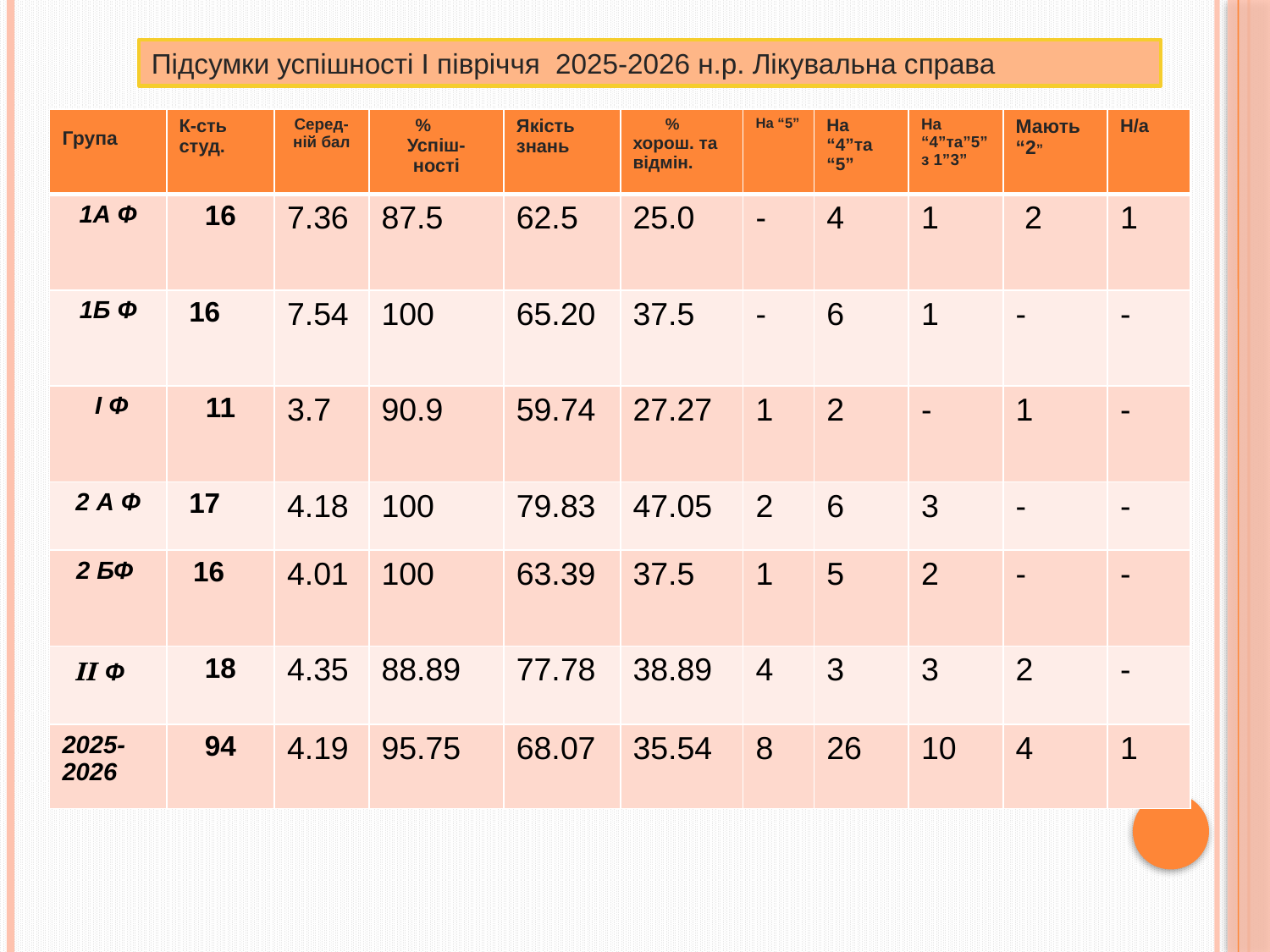

Підсумки успішності І півріччя  2025-2026 н.р. Лікувальна справа
| Група | К-сть студ. | Серед-ній бал | % Успіш- ності | Якість знань | % хорош. та відмін. | На “5” | На “4”та “5” | На “4”та”5”з 1”3” | Мають “2” | Н/а |
| --- | --- | --- | --- | --- | --- | --- | --- | --- | --- | --- |
| 1А Ф | 16 | 7.36 | 87.5 | 62.5 | 25.0 | - | 4 | 1 | 2 | 1 |
| 1Б Ф | 16 | 7.54 | 100 | 65.20 | 37.5 | - | 6 | 1 | - | - |
| І Ф | 11 | 3.7 | 90.9 | 59.74 | 27.27 | 1 | 2 | - | 1 | - |
| 2 А Ф | 17 | 4.18 | 100 | 79.83 | 47.05 | 2 | 6 | 3 | - | - |
| 2 БФ | 16 | 4.01 | 100 | 63.39 | 37.5 | 1 | 5 | 2 | - | - |
| II Ф | 18 | 4.35 | 88.89 | 77.78 | 38.89 | 4 | 3 | 3 | 2 | - |
| 2025-2026 | 94 | 4.19 | 95.75 | 68.07 | 35.54 | 8 | 26 | 10 | 4 | 1 |